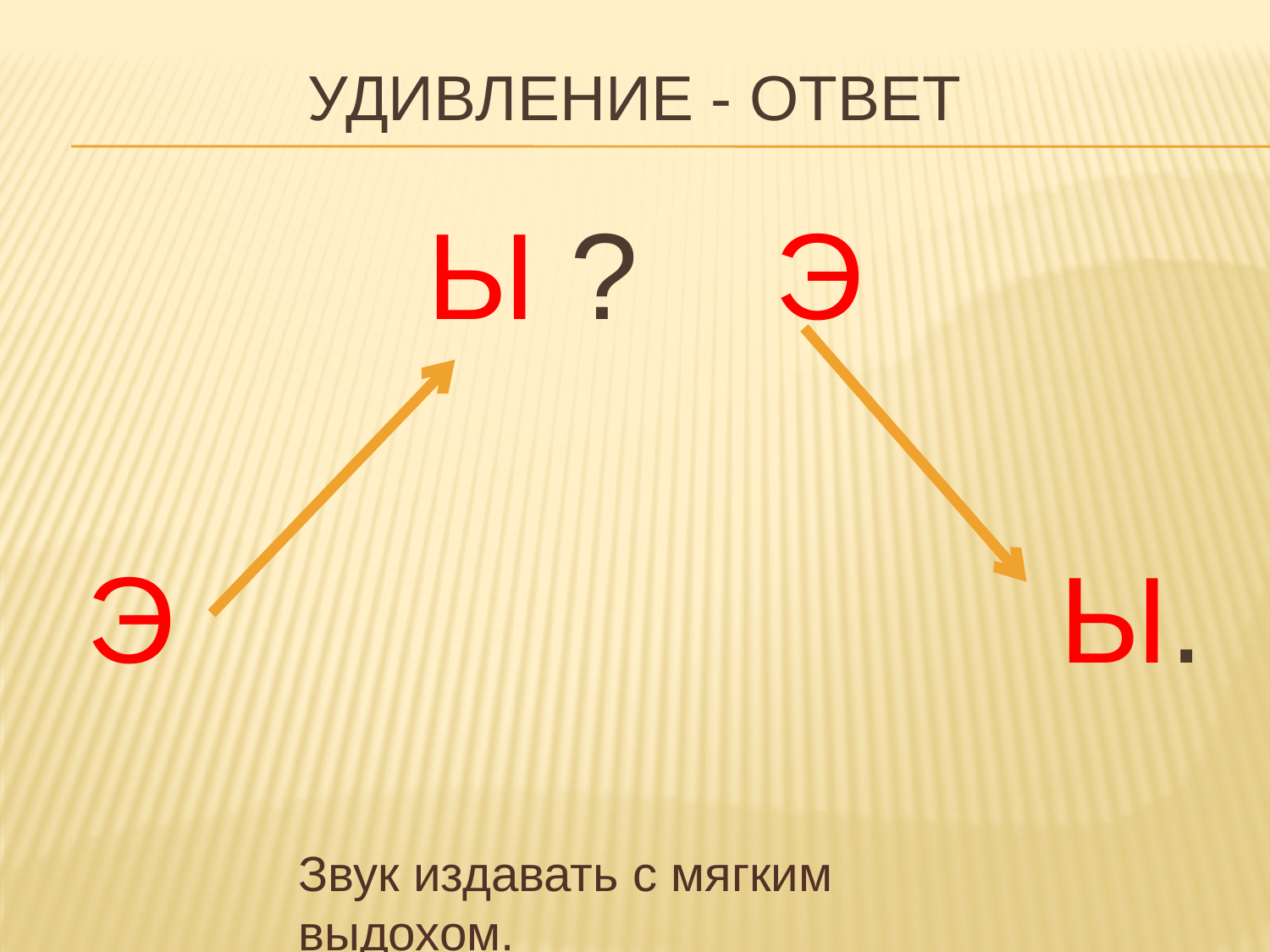

# Удивление - ответ
          Ы ?    Э

Э                          Ы.
Звук издавать с мягким выдохом.